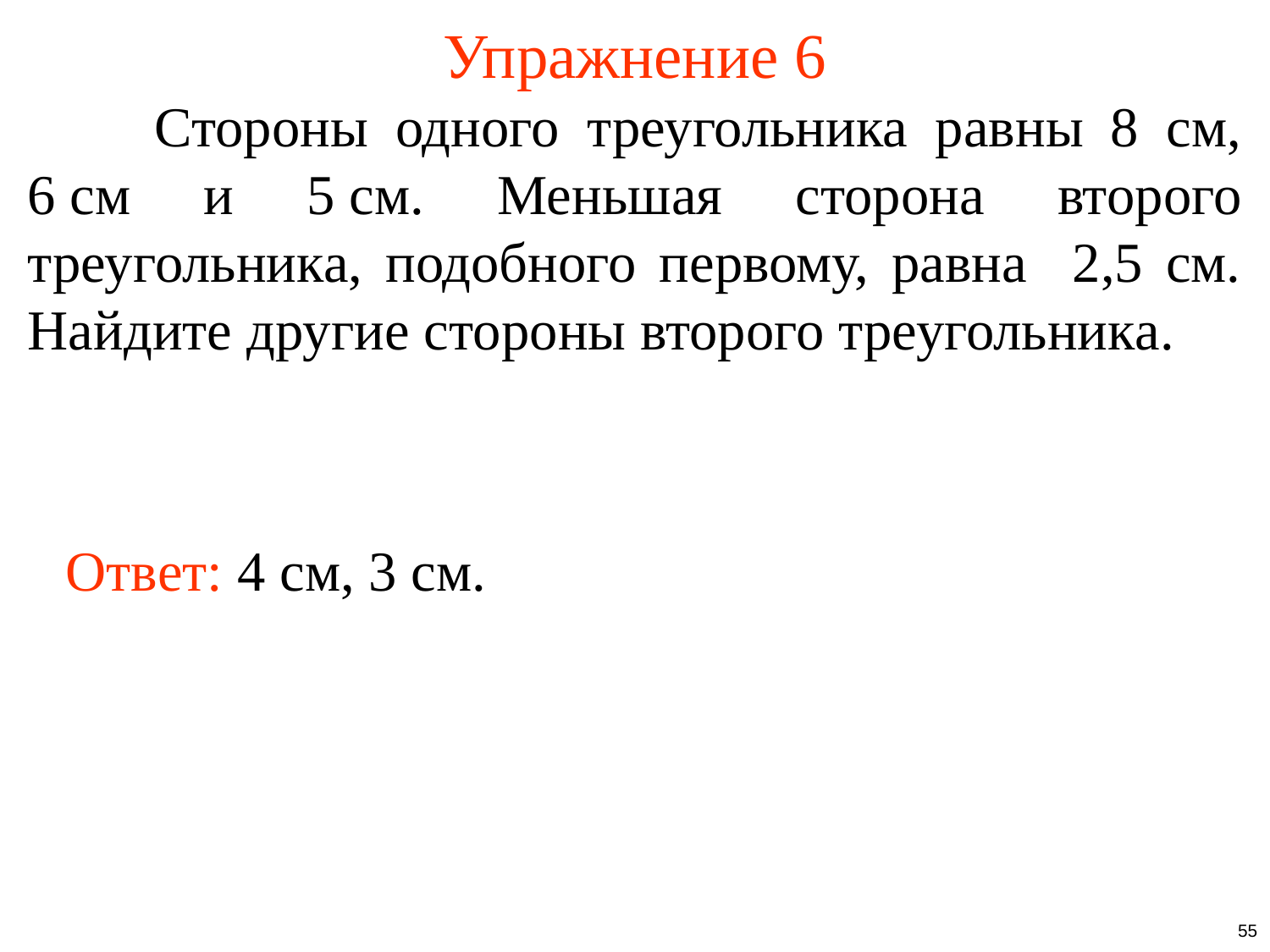

# Упражнение 6
	Стороны одного треугольника равны 8 см, 6 см и 5 см. Меньшая сторона второго треугольника, подобного первому, равна  2,5 см. Найдите другие стороны второго треугольника.
Ответ: 4 см, 3 см.
55